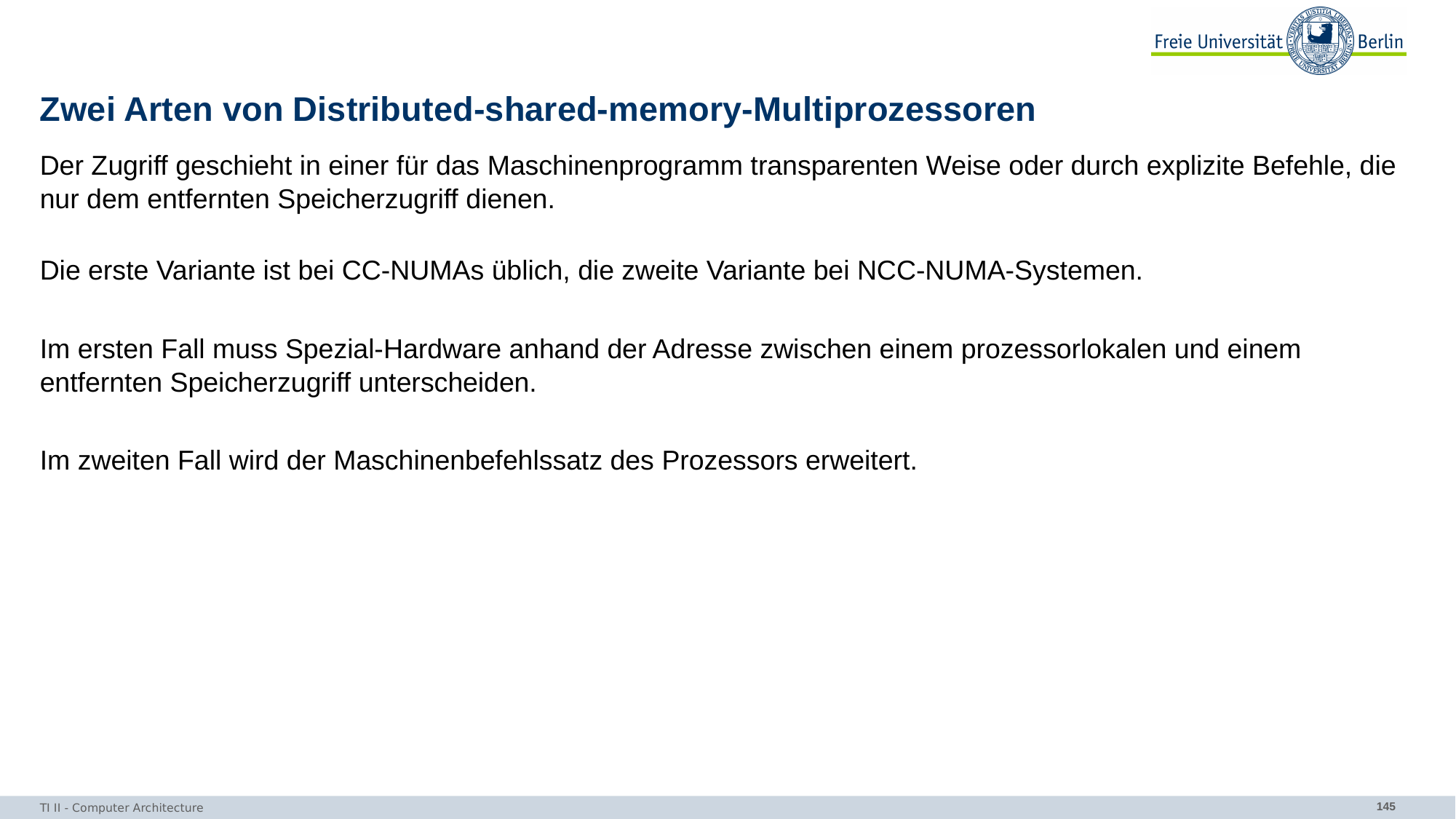

# Zwei Arten von Distributed-shared-memory-Multiprozessoren
Der Zugriff geschieht in einer für das Maschinenprogramm transparenten Weise oder durch explizite Befehle, die nur dem entfernten Speicherzugriff dienen.
Die erste Variante ist bei CC-NUMAs üblich, die zweite Variante bei NCC-NUMA-Systemen.

Im ersten Fall muss Spezial-Hardware anhand der Adresse zwischen einem prozessorlokalen und einem entfernten Speicherzugriff unterscheiden.

Im zweiten Fall wird der Maschinenbefehlssatz des Prozessors erweitert.
TI II - Computer Architecture